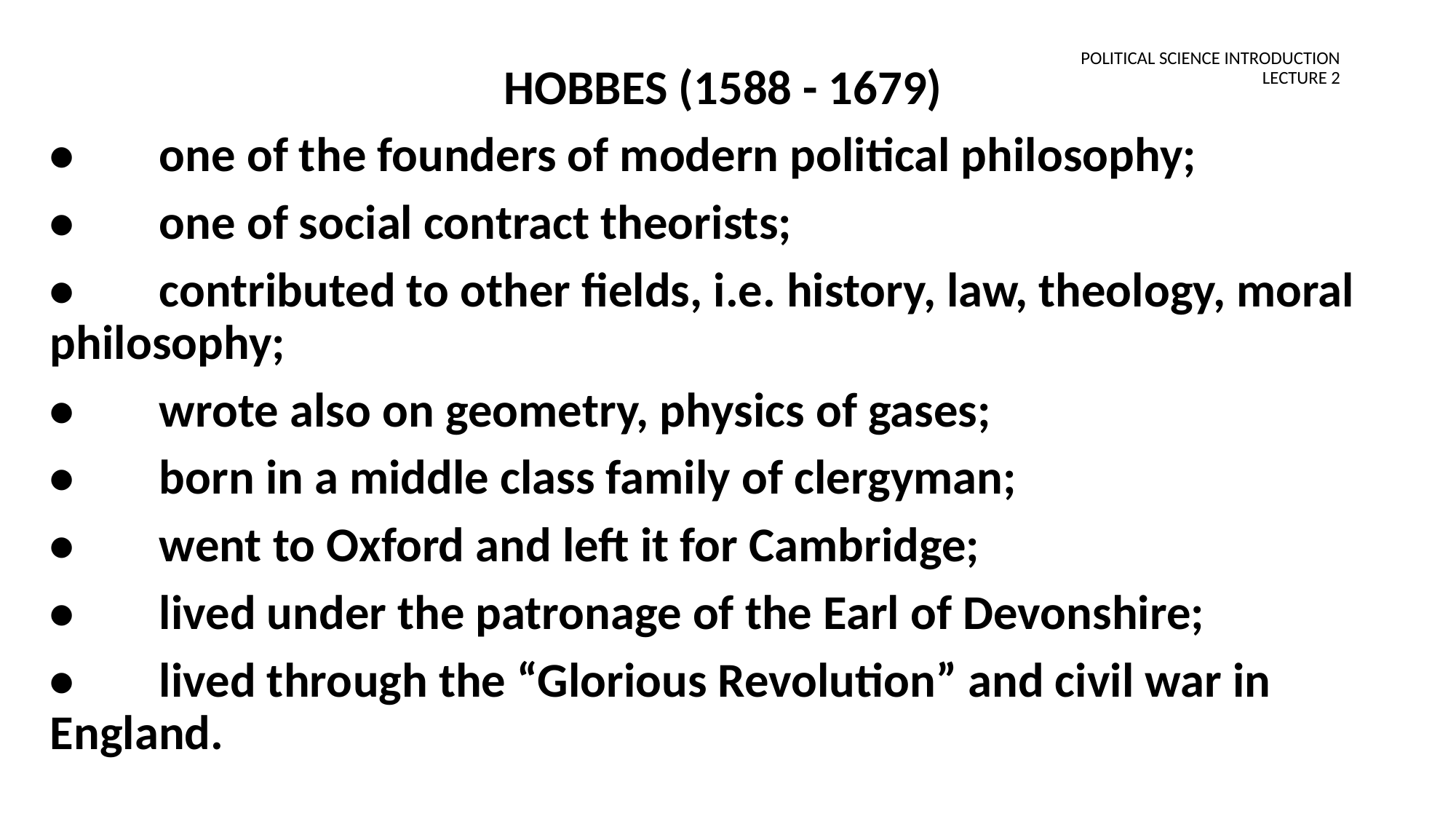

# Political science introduction lecture 2
Hobbes (1588 - 1679)
•	one of the founders of modern political philosophy;
•	one of social contract theorists;
•	contributed to other fields, i.e. history, law, theology, moral philosophy;
•	wrote also on geometry, physics of gases;
•	born in a middle class family of clergyman;
•	went to Oxford and left it for Cambridge;
•	lived under the patronage of the Earl of Devonshire;
•	lived through the “Glorious Revolution” and civil war in England.